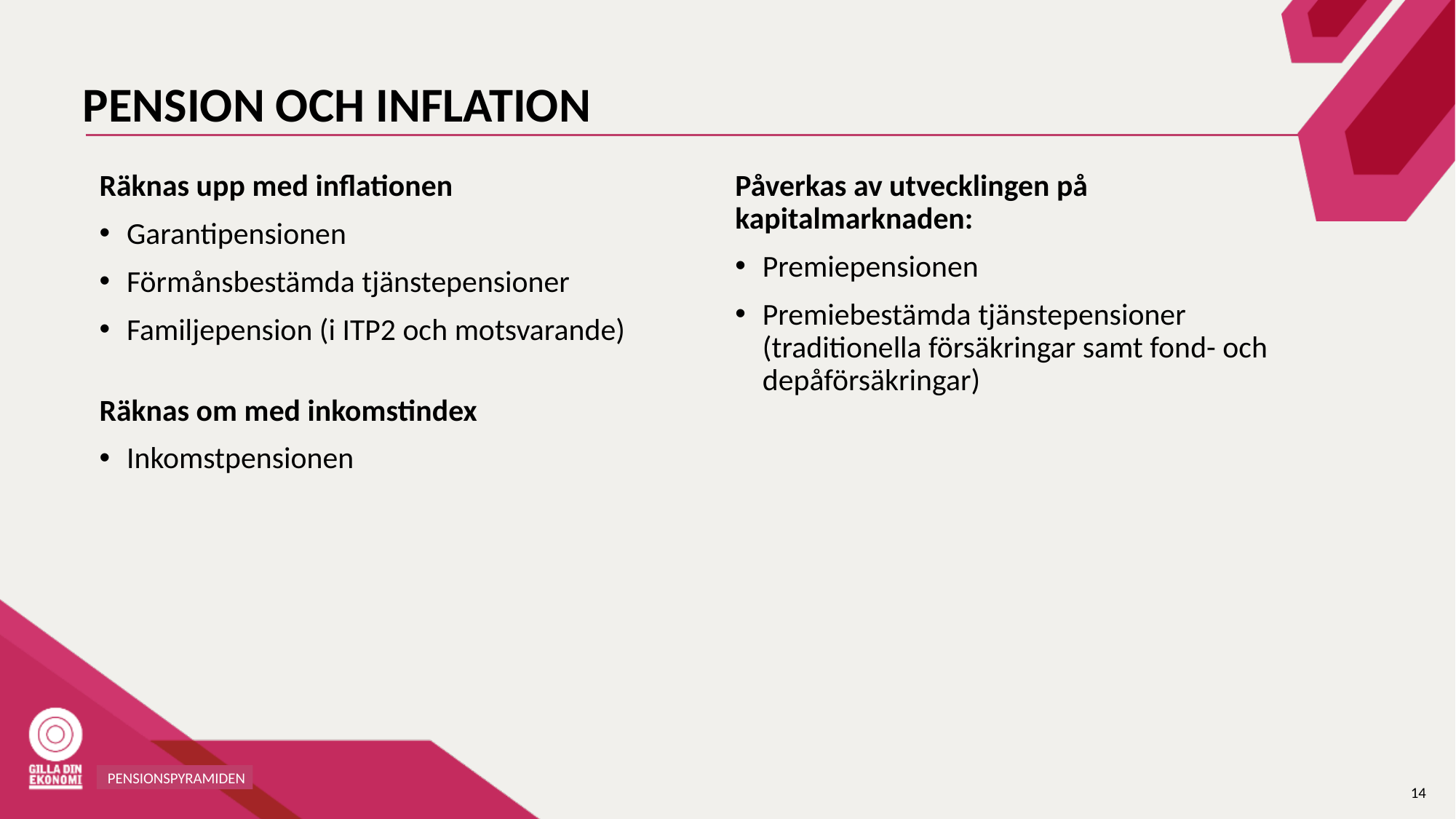

# PENSION OCH INFLATION
Räknas upp med inflationen
Garantipensionen
Förmånsbestämda tjänstepensioner
Familjepension (i ITP2 och motsvarande)
Räknas om med inkomstindex
Inkomstpensionen
Påverkas av utvecklingen på kapitalmarknaden:
Premiepensionen
Premiebestämda tjänstepensioner (traditionella försäkringar samt fond- och depåförsäkringar)

PENSIONSPYRAMIDEN